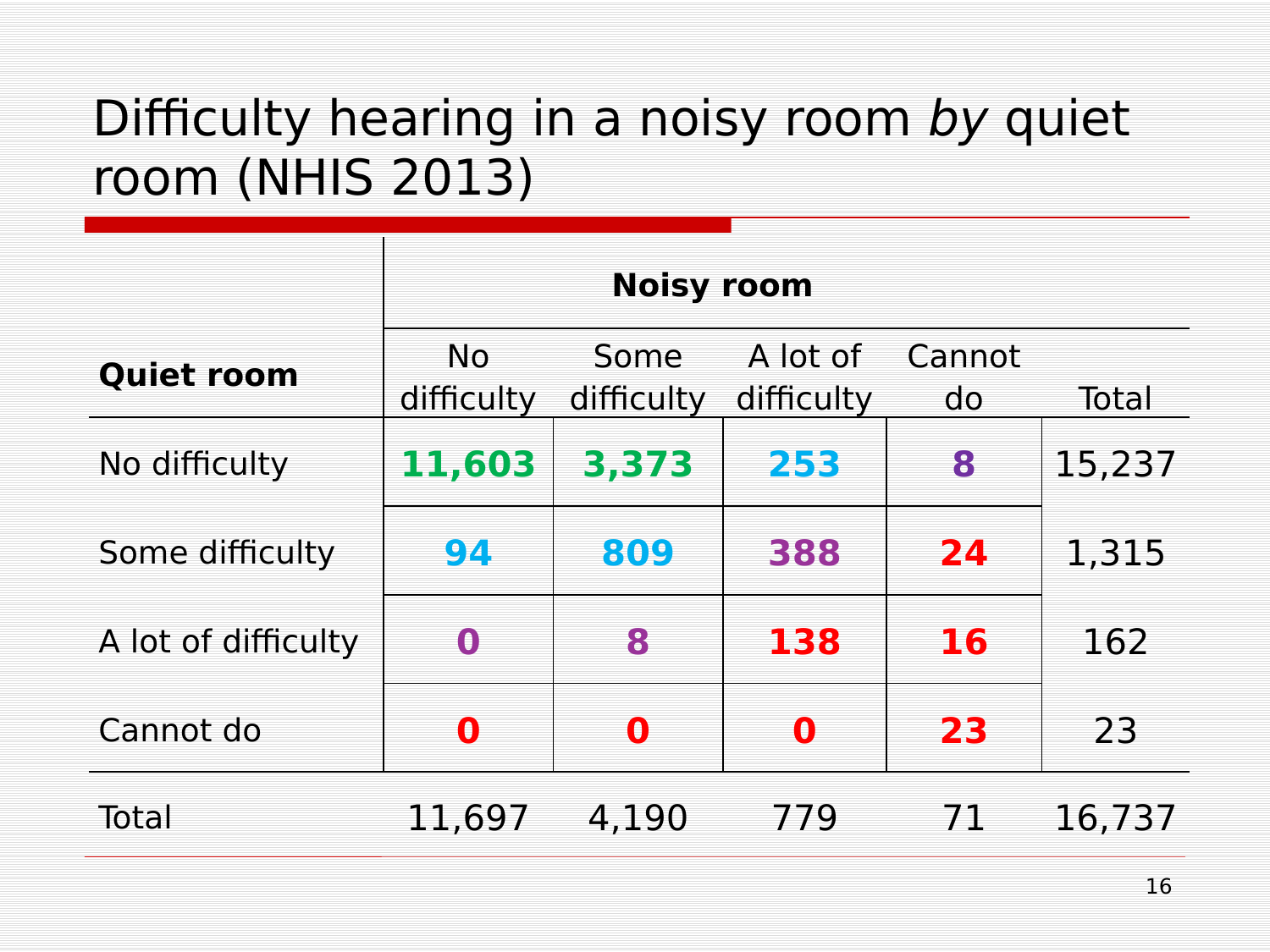

# Difficulty hearing in a noisy room by quiet room (NHIS 2013)
|  | Noisy room |  |  |  |  |
| --- | --- | --- | --- | --- | --- |
| Quiet room | No difficulty | Some difficulty | A lot of difficulty | Cannot do | Total |
| No difficulty | 11,603 | 3,373 | 253 | 8 | 15,237 |
| Some difficulty | 94 | 809 | 388 | 24 | 1,315 |
| A lot of difficulty | 0 | 8 | 138 | 16 | 162 |
| Cannot do | 0 | 0 | 0 | 23 | 23 |
| Total | 11,697 | 4,190 | 779 | 71 | 16,737 |
16